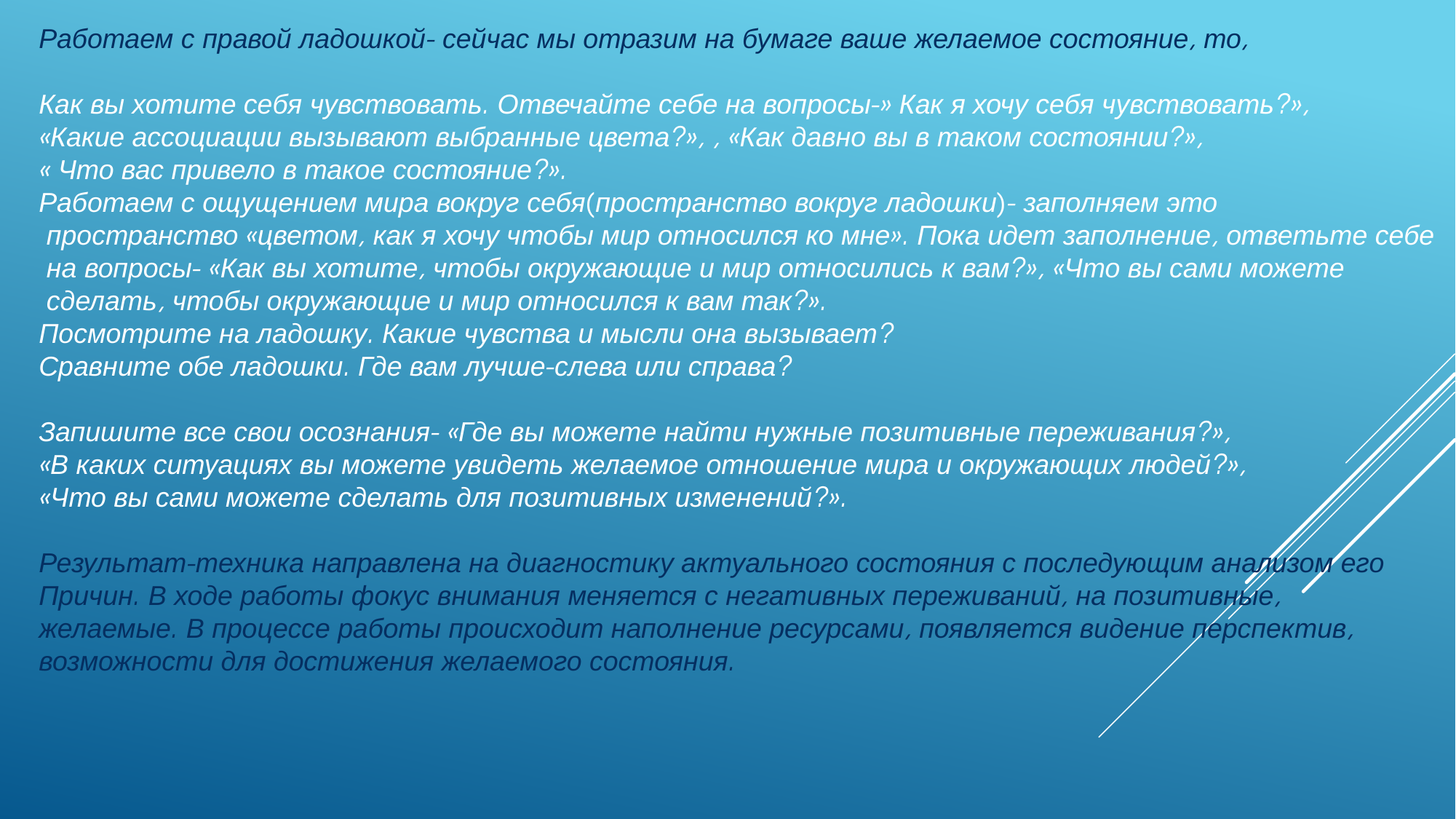

Работаем с правой ладошкой- сейчас мы отразим на бумаге ваше желаемое состояние, то,

Как вы хотите себя чувствовать. Отвечайте себе на вопросы-» Как я хочу себя чувствовать?»,
«Какие ассоциации вызывают выбранные цвета?», , «Как давно вы в таком состоянии?»,
« Что вас привело в такое состояние?».
Работаем с ощущением мира вокруг себя(пространство вокруг ладошки)- заполняем это
 пространство «цветом, как я хочу чтобы мир относился ко мне». Пока идет заполнение, ответьте себе
 на вопросы- «Как вы хотите, чтобы окружающие и мир относились к вам?», «Что вы сами можете
 сделать, чтобы окружающие и мир относился к вам так?».
Посмотрите на ладошку. Какие чувства и мысли она вызывает?
Сравните обе ладошки. Где вам лучше-слева или справа?

Запишите все свои осознания- «Где вы можете найти нужные позитивные переживания?»,
«В каких ситуациях вы можете увидеть желаемое отношение мира и окружающих людей?»,
«Что вы сами можете сделать для позитивных изменений?».

Результат-техника направлена на диагностику актуального состояния с последующим анализом его
Причин. В ходе работы фокус внимания меняется с негативных переживаний, на позитивные,
желаемые. В процессе работы происходит наполнение ресурсами, появляется видение перспектив,
возможности для достижения желаемого состояния.